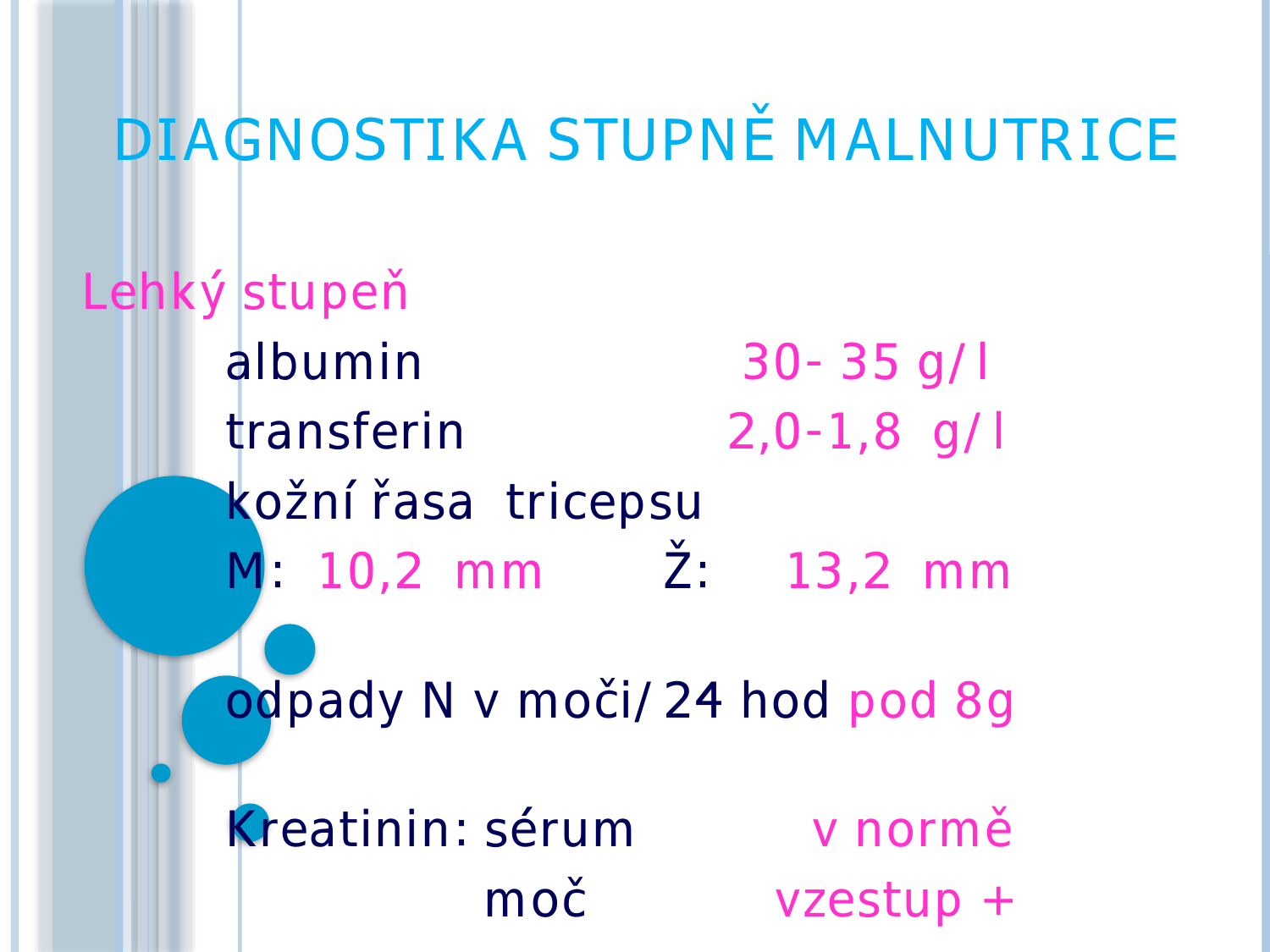

# DIAGNOSTIKA STUPNĚ MALNUTRICE
Lehký stupeň
          albumin                      30- 35 g/l
          transferin                  2,0-1,8  g/l
          kožní řasa  tricepsu
          M:  10,2  mm        Ž:     13,2  mm
          odpady N v moči/24 hod pod 8g
          Kreatinin: sérum            v normě
                            moč             vzestup +